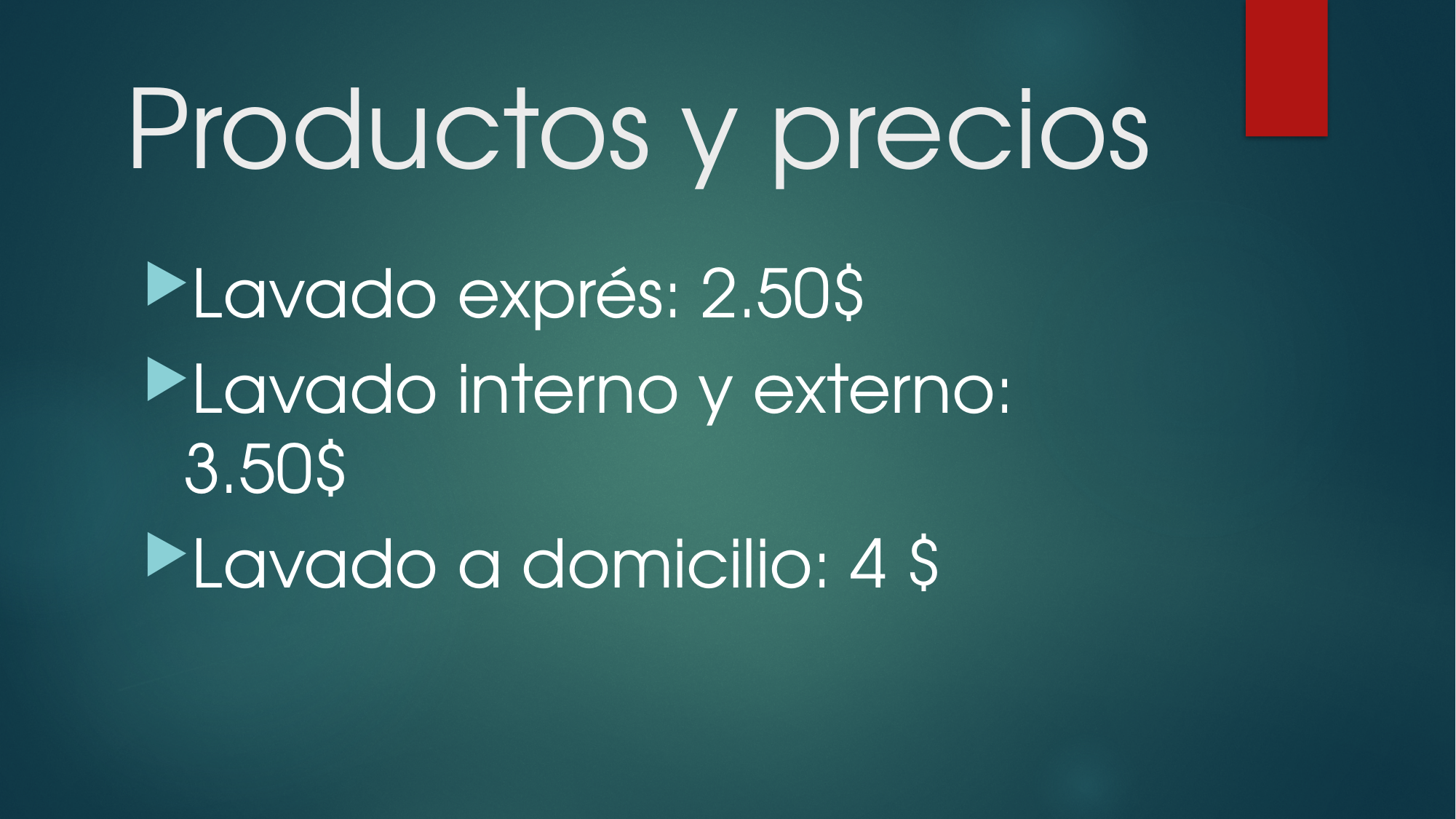

# Productos y precios
Lavado exprés: 2.50$
Lavado interno y externo: 3.50$
Lavado a domicilio: 4 $